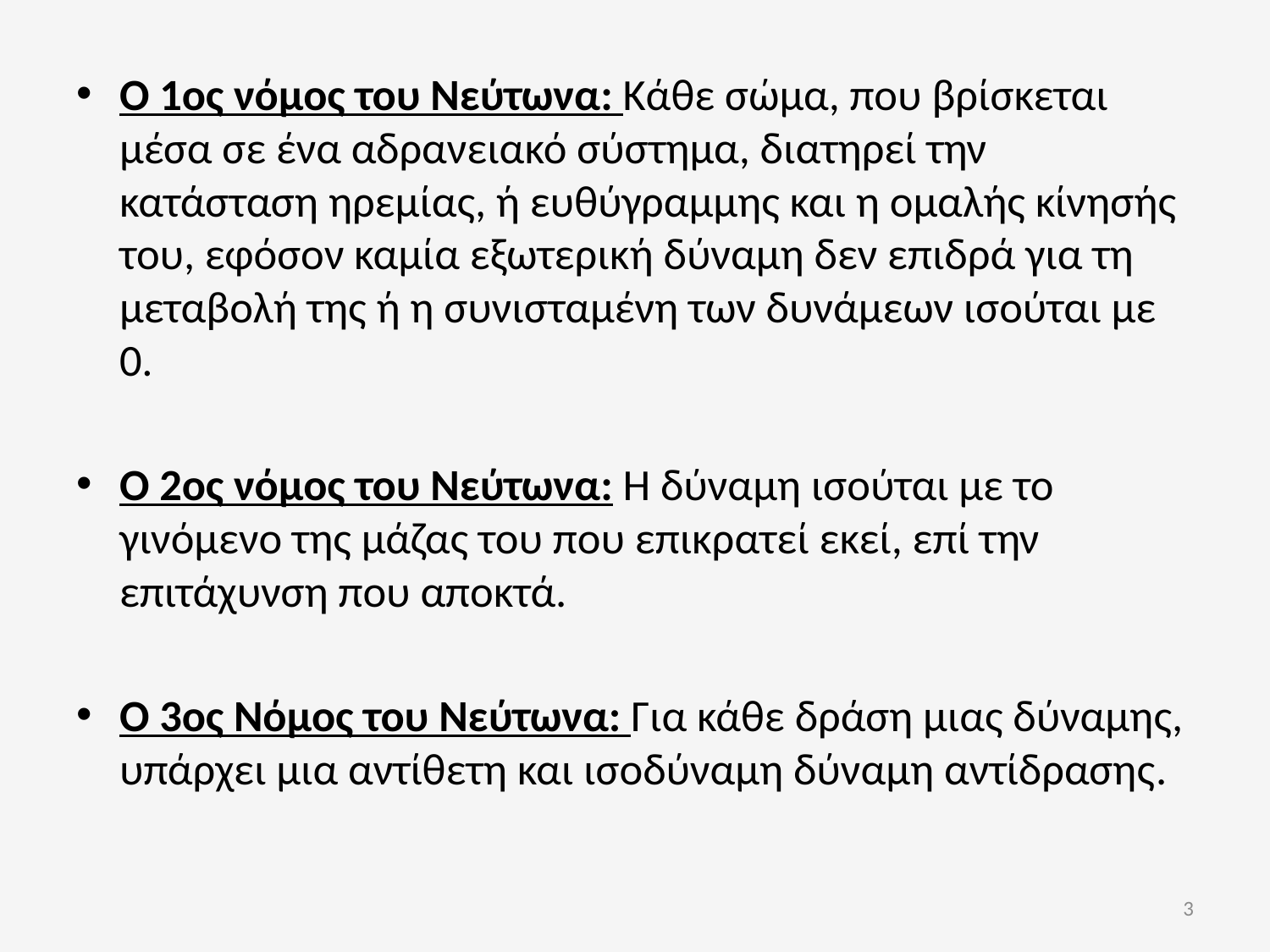

Ο 1ος νόμος του Νεύτωνα: Κάθε σώμα, που βρίσκεται μέσα σε ένα αδρανειακό σύστημα, διατηρεί την κατάσταση ηρεμίας, ή ευθύγραμμης και η ομαλής κίνησής του, εφόσον καμία εξωτερική δύναμη δεν επιδρά για τη μεταβολή της ή η συνισταμένη των δυνάμεων ισούται με 0.

Ο 2ος νόμος του Νεύτωνα: Η δύναμη ισούται με το γινόμενο της μάζας του που επικρατεί εκεί, επί την επιτάχυνση που αποκτά.

Ο 3ος Νόμος του Νεύτωνα: Για κάθε δράση μιας δύναμης, υπάρχει μια αντίθετη και ισοδύναμη δύναμη αντίδρασης.

3